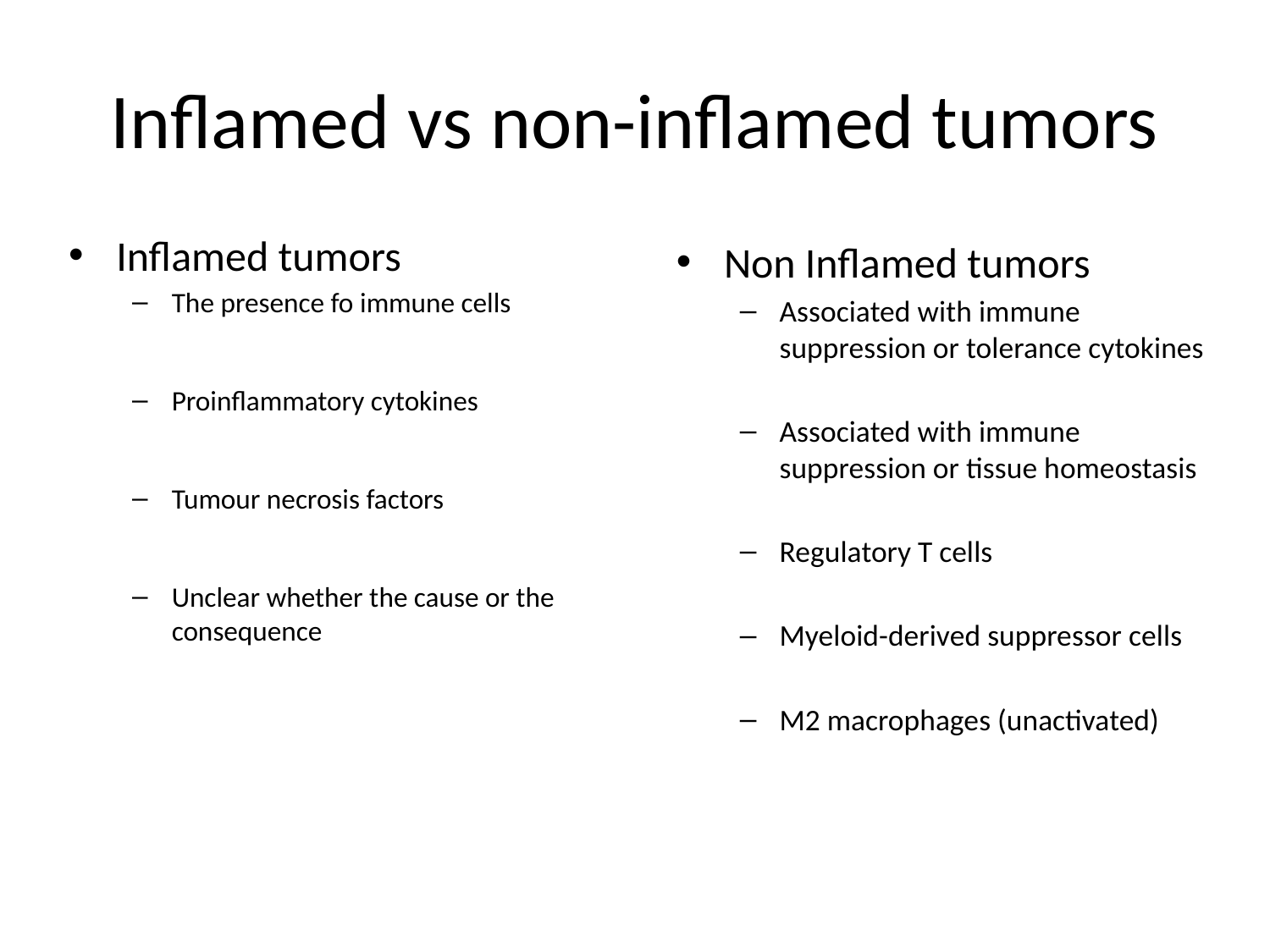

# Inflamed vs non-inflamed tumors
Inflamed tumors
The presence fo immune cells

Proinflammatory cytokines

Tumour necrosis factors

Unclear whether the cause or the consequence
Non Inflamed tumors
Associated with immune suppression or tolerance cytokines

Associated with immune suppression or tissue homeostasis

Regulatory T cells

Myeloid-derived suppressor cells

M2 macrophages (unactivated)